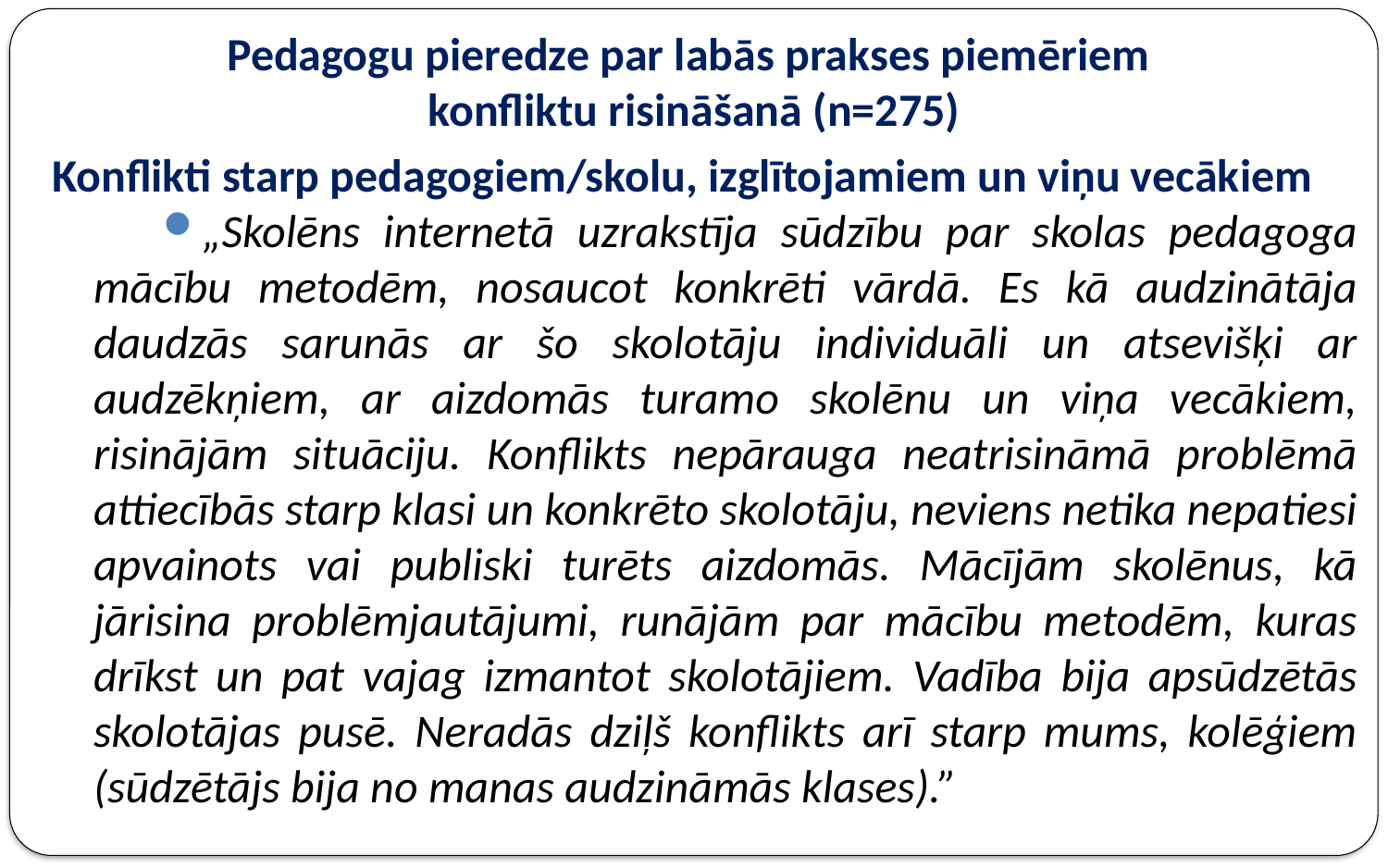

# Pedagogu pieredze par labās prakses piemēriem konfliktu risināšanā (n=275)
Konflikti starp pedagogiem/skolu, izglītojamiem un viņu vecākiem
„Skolēns internetā uzrakstīja sūdzību par skolas pedagoga mācību metodēm, nosaucot konkrēti vārdā. Es kā audzinātāja daudzās sarunās ar šo skolotāju individuāli un atsevišķi ar audzēkņiem, ar aizdomās turamo skolēnu un viņa vecākiem, risinājām situāciju. Konflikts nepārauga neatrisināmā problēmā attiecībās starp klasi un konkrēto skolotāju, neviens netika nepatiesi apvainots vai publiski turēts aizdomās. Mācījām skolēnus, kā jārisina problēmjautājumi, runājām par mācību metodēm, kuras drīkst un pat vajag izmantot skolotājiem. Vadība bija apsūdzētās skolotājas pusē. Neradās dziļš konflikts arī starp mums, kolēģiem (sūdzētājs bija no manas audzināmās klases).”